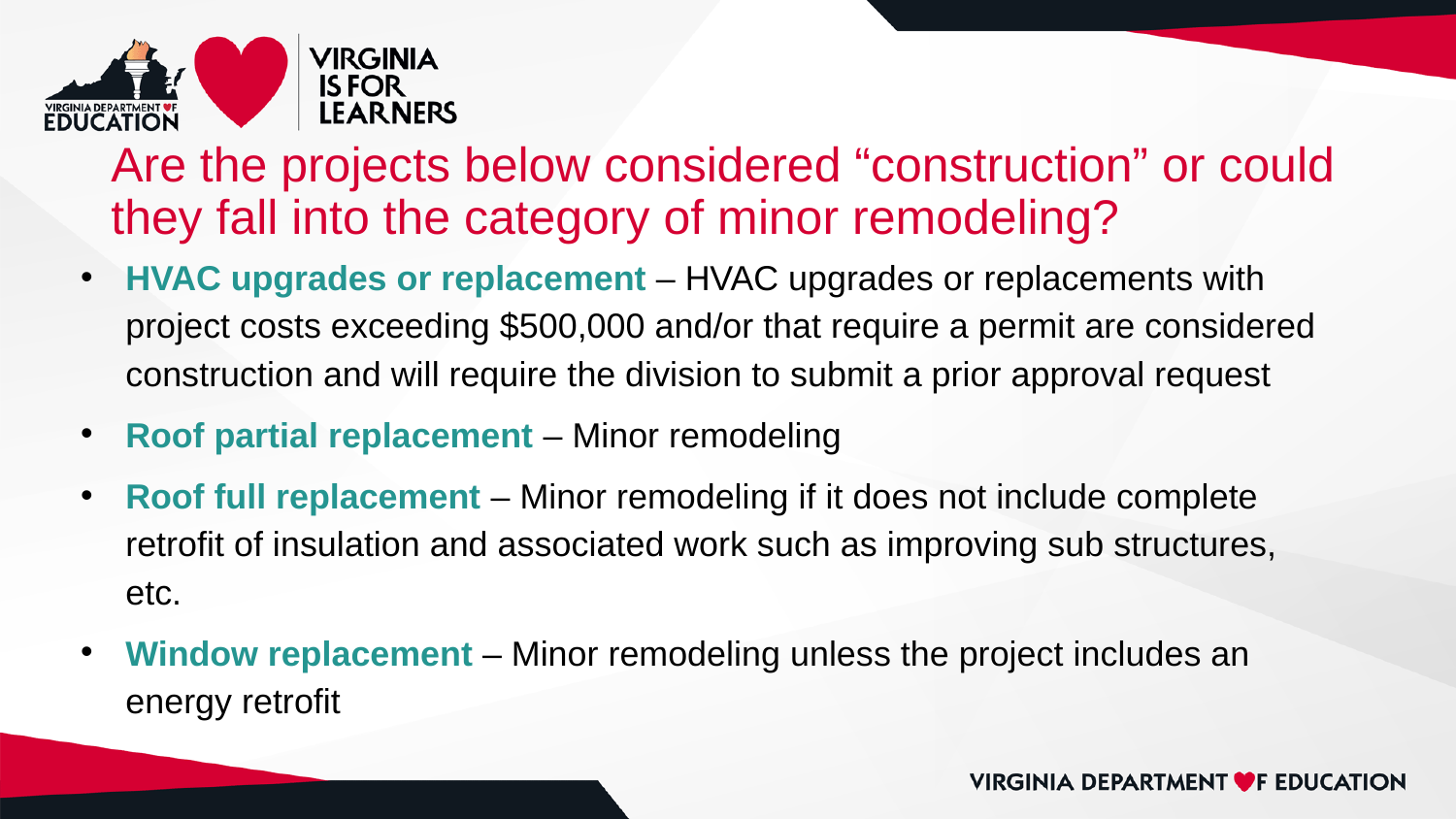

# Are the projects below considered “construction” or could they fall into the category of minor remodeling?
HVAC upgrades or replacement – HVAC upgrades or replacements with project costs exceeding $500,000 and/or that require a permit are considered construction and will require the division to submit a prior approval request
Roof partial replacement – Minor remodeling
Roof full replacement – Minor remodeling if it does not include complete retrofit of insulation and associated work such as improving sub structures, etc.
Window replacement – Minor remodeling unless the project includes an energy retrofit